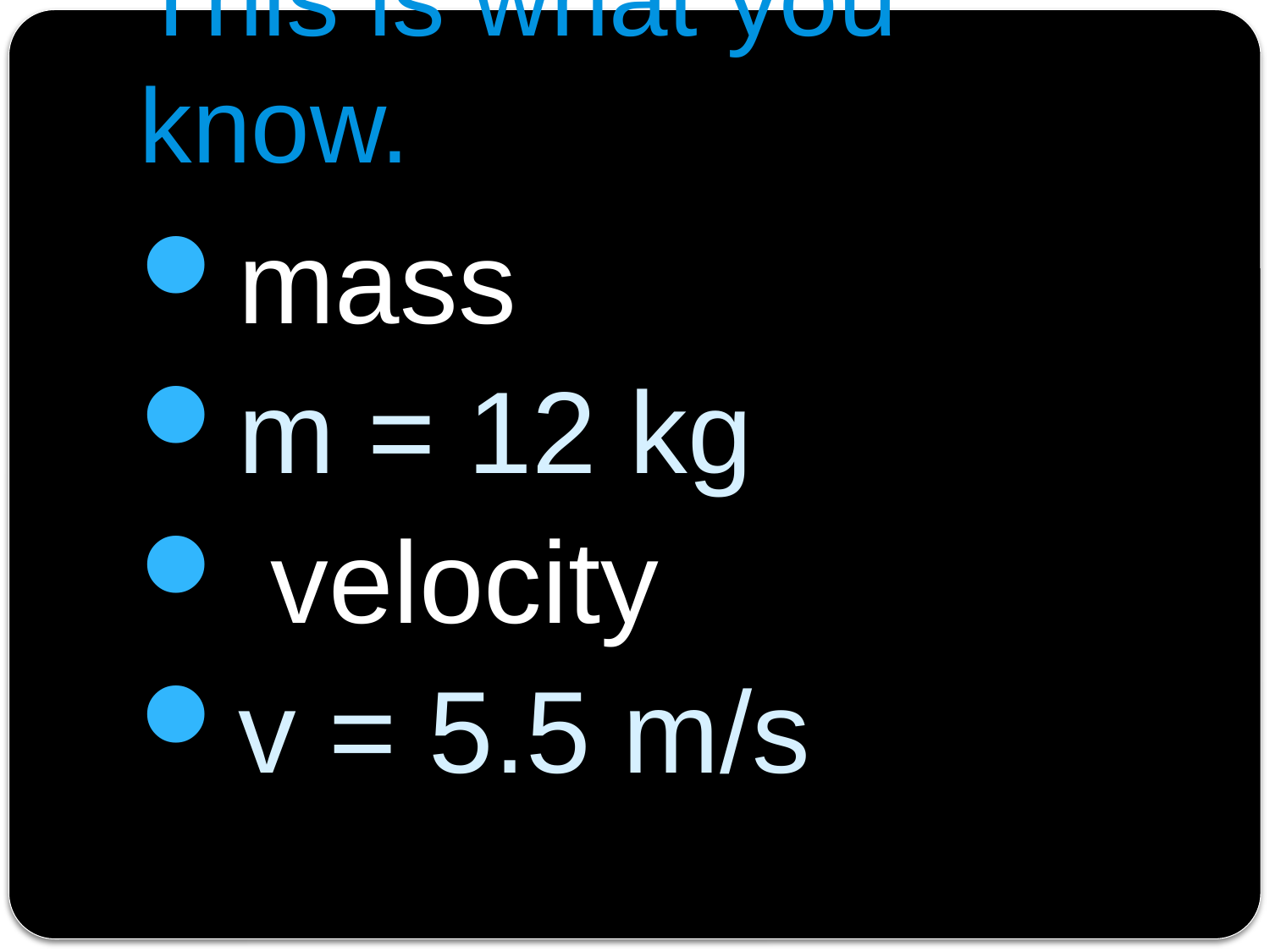

# This is what you know.
mass
m = 12 kg
 velocityforc
v = 5.5 m/s